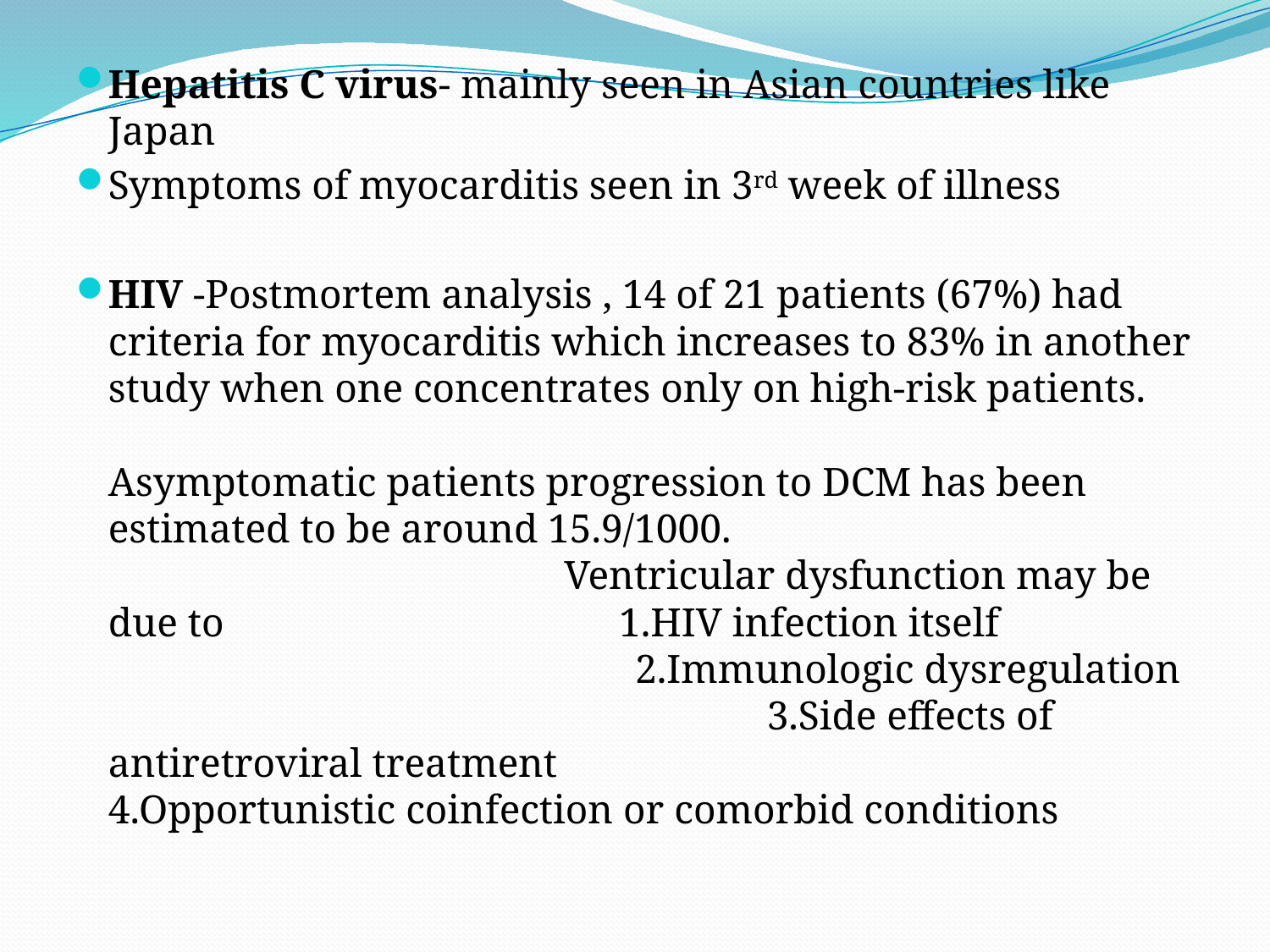

Hepatitis C virus- mainly seen in Asian countries like Japan
Symptoms of myocarditis seen in 3rd week of illness

HIV -Postmortem analysis , 14 of 21 patients (67%) had criteria for myocarditis which increases to 83% in another study when one concentrates only on high-risk patients.                                                                                                        Asymptomatic patients progression to DCM has been estimated to be around 15.9/1000.                                                                                           Ventricular dysfunction may be due to                                       1.HIV infection itself                                                                        2.Immunologic dysregulation                                                                   3.Side effects of antiretroviral treatment                                     4.Opportunistic coinfection or comorbid conditions
#